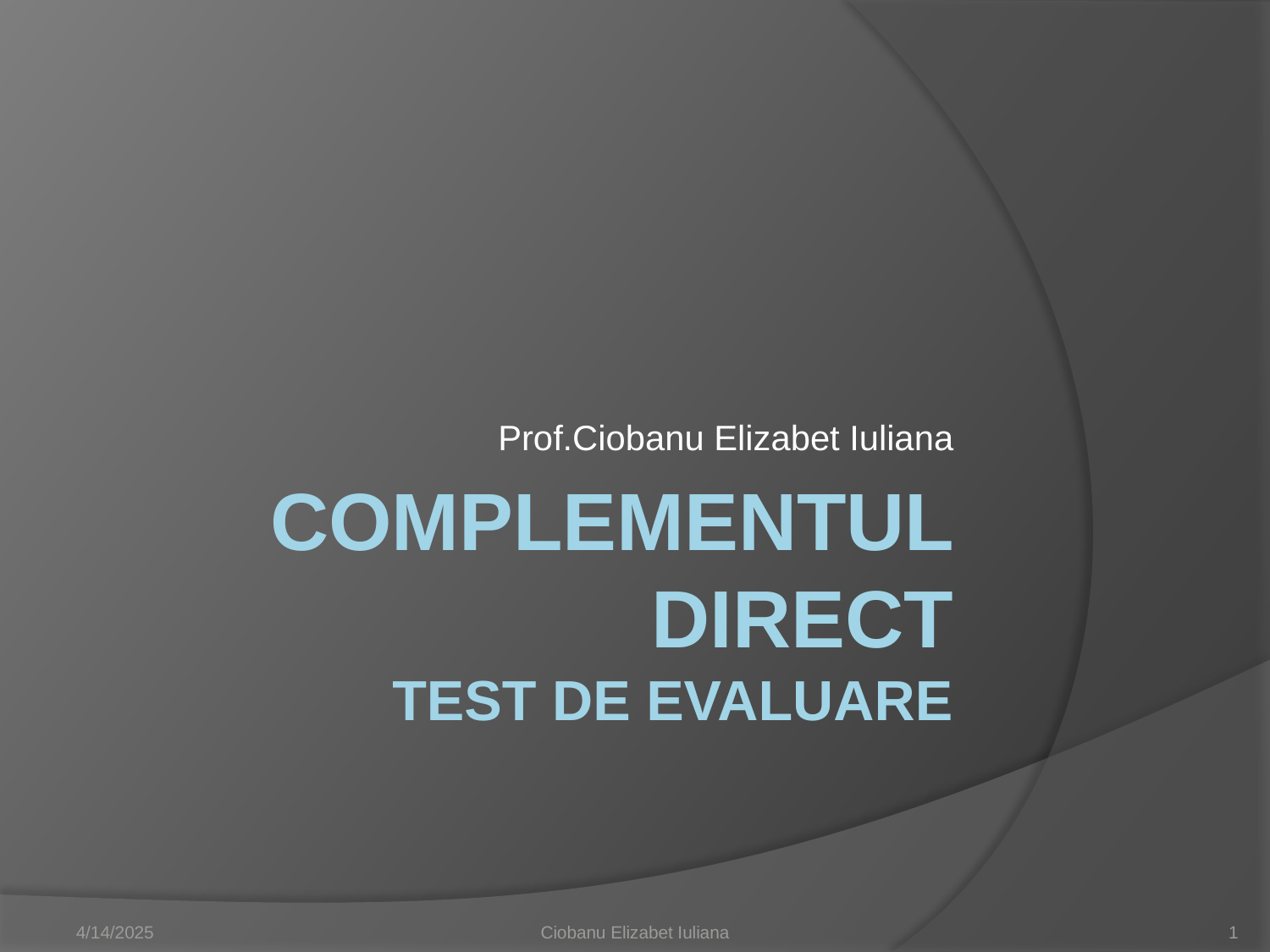

Prof.Ciobanu Elizabet Iuliana
# COMPLEMENTUL DIRECT Test de evaluare
4/14/2025
Ciobanu Elizabet Iuliana
1